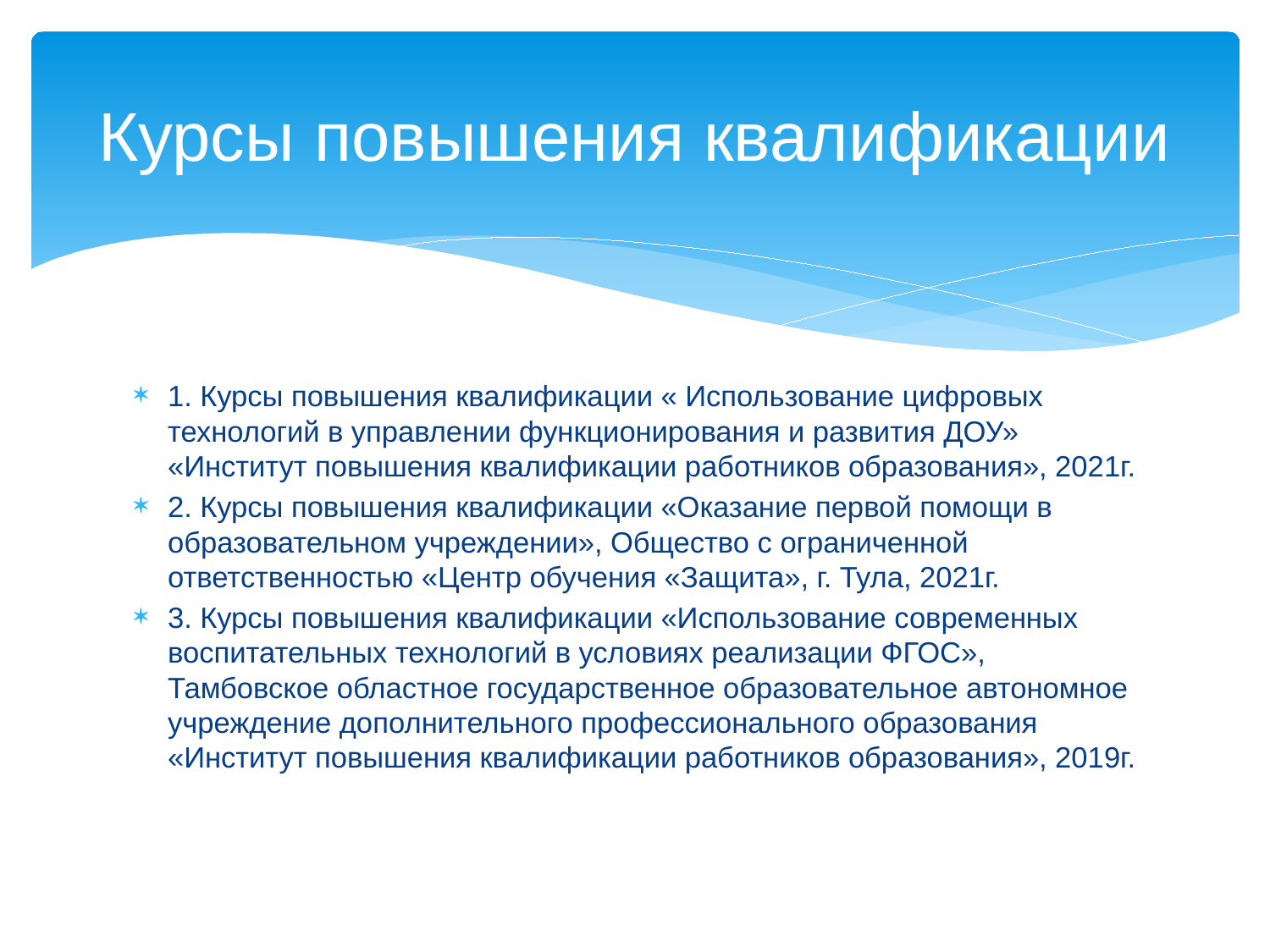

# Курсы повышения квалификации
1. Курсы повышения квалификации « Использование цифровых технологий в управлении функционирования и развития ДОУ» «Институт повышения квалификации работников образования», 2021г.
2. Курсы повышения квалификации «Оказание первой помощи в образовательном учреждении», Общество с ограниченной ответственностью «Центр обучения «Защита», г. Тула, 2021г.
3. Курсы повышения квалификации «Использование современных воспитательных технологий в условиях реализации ФГОС», Тамбовское областное государственное образовательное автономное учреждение дополнительного профессионального образования «Институт повышения квалификации работников образования», 2019г.